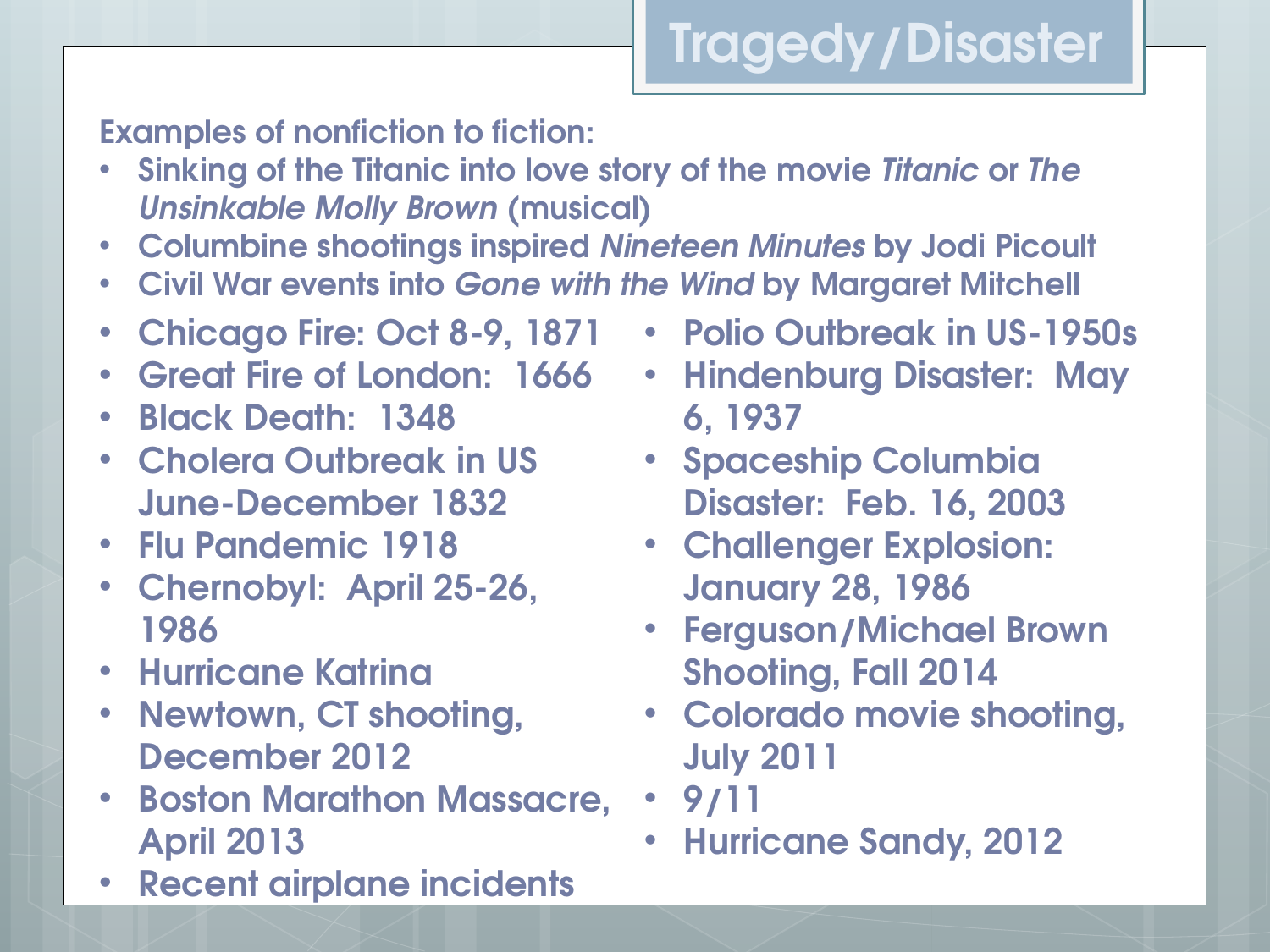

Tragedy/Disaster
Examples of nonfiction to fiction:
Sinking of the Titanic into love story of the movie Titanic or The Unsinkable Molly Brown (musical)
Columbine shootings inspired Nineteen Minutes by Jodi Picoult
Civil War events into Gone with the Wind by Margaret Mitchell

Chicago Fire: Oct 8-9, 1871
Great Fire of London:  1666
Black Death:  1348
Cholera Outbreak in US June-December 1832
Flu Pandemic 1918
Chernobyl:  April 25-26, 1986
Hurricane Katrina
Newtown, CT shooting, December 2012
Boston Marathon Massacre, April 2013
Recent airplane incidents

Polio Outbreak in US-1950s
Hindenburg Disaster:  May 6, 1937
Spaceship Columbia Disaster:  Feb. 16, 2003
Challenger Explosion:  January 28, 1986
Ferguson/Michael Brown Shooting, Fall 2014
Colorado movie shooting, July 2011
9/11
Hurricane Sandy, 2012